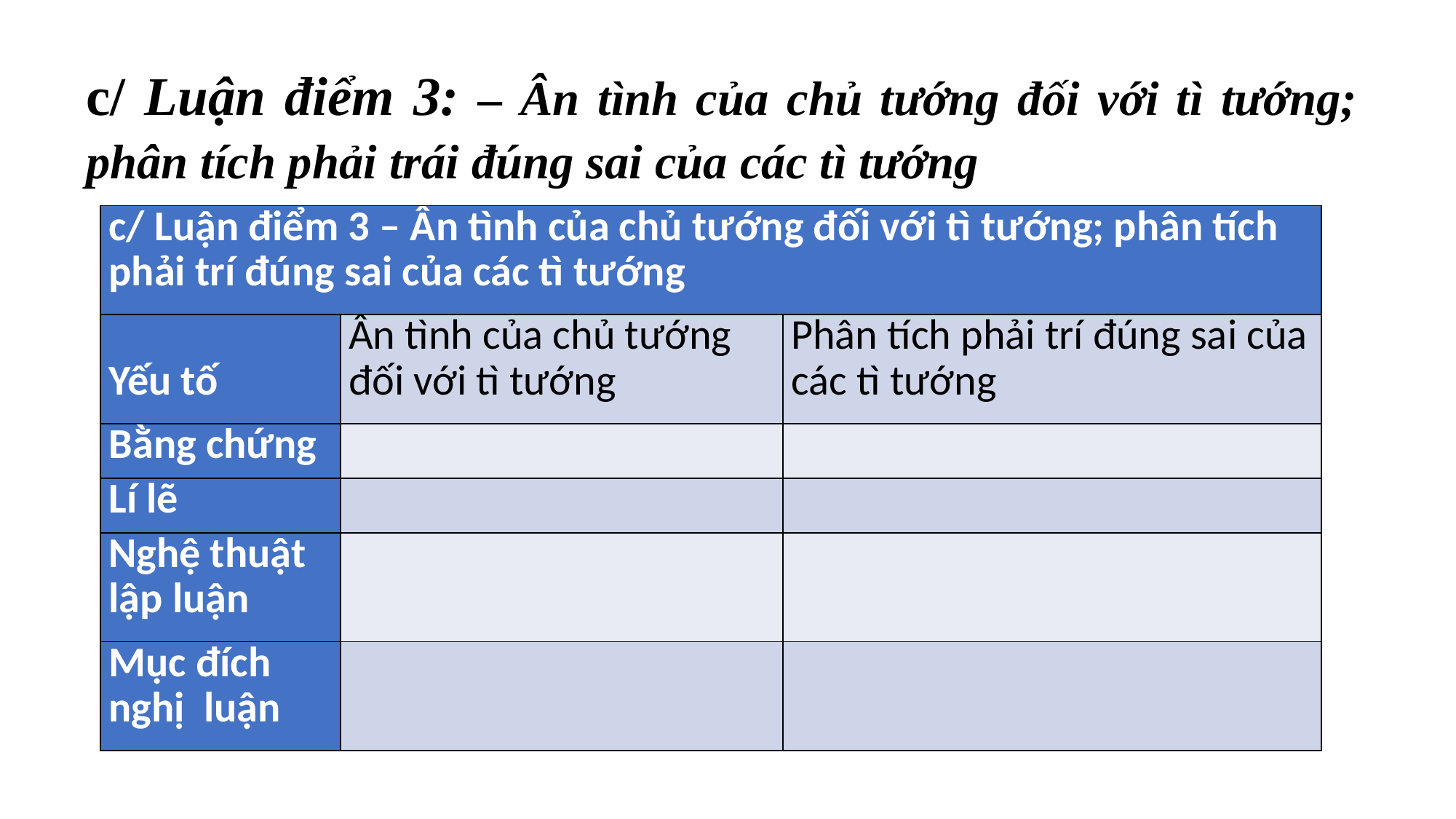

c/ Luận điểm 3: – Ân tình của chủ tướng đối với tì tướng; phân tích phải trái đúng sai của các tì tướng
| c/ Luận điểm 3 – Ân tình của chủ tướng đối với tì tướng; phân tích phải trí đúng sai của các tì tướng |  |  |
| --- | --- | --- |
| Yếu tố | Ân tình của chủ tướng đối với tì tướng | Phân tích phải trí đúng sai của các tì tướng |
| Bằng chứng |  |  |
| Lí lẽ |  |  |
| Nghệ thuật lập luận |  |  |
| Mục đích nghị luận |  |  |